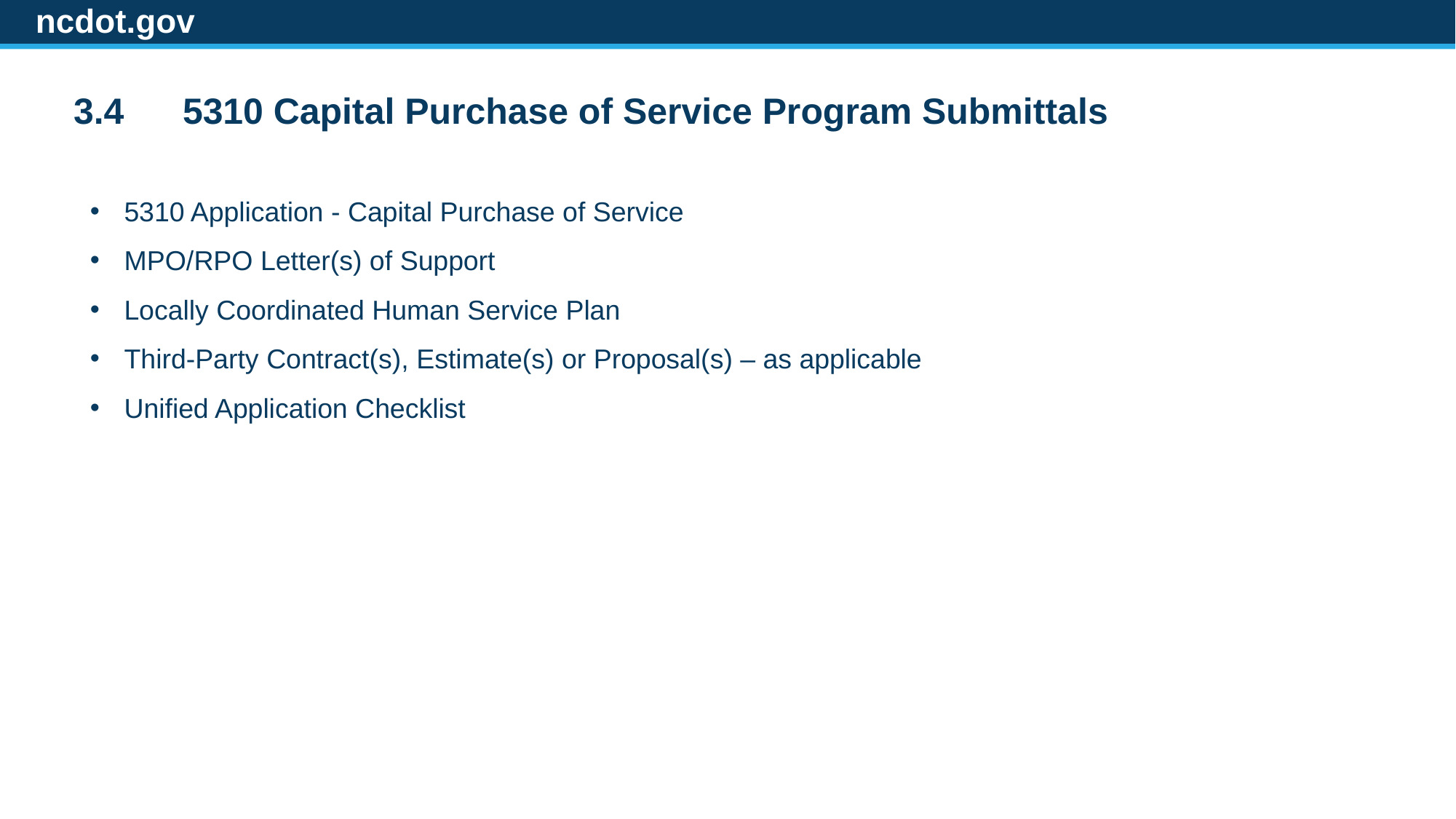

ncdot.gov
3.4	5310 Capital Purchase of Service Program Submittals
5310 Application - Capital Purchase of Service
MPO/RPO Letter(s) of Support
Locally Coordinated Human Service Plan
Third-Party Contract(s), Estimate(s) or Proposal(s) – as applicable
Unified Application Checklist